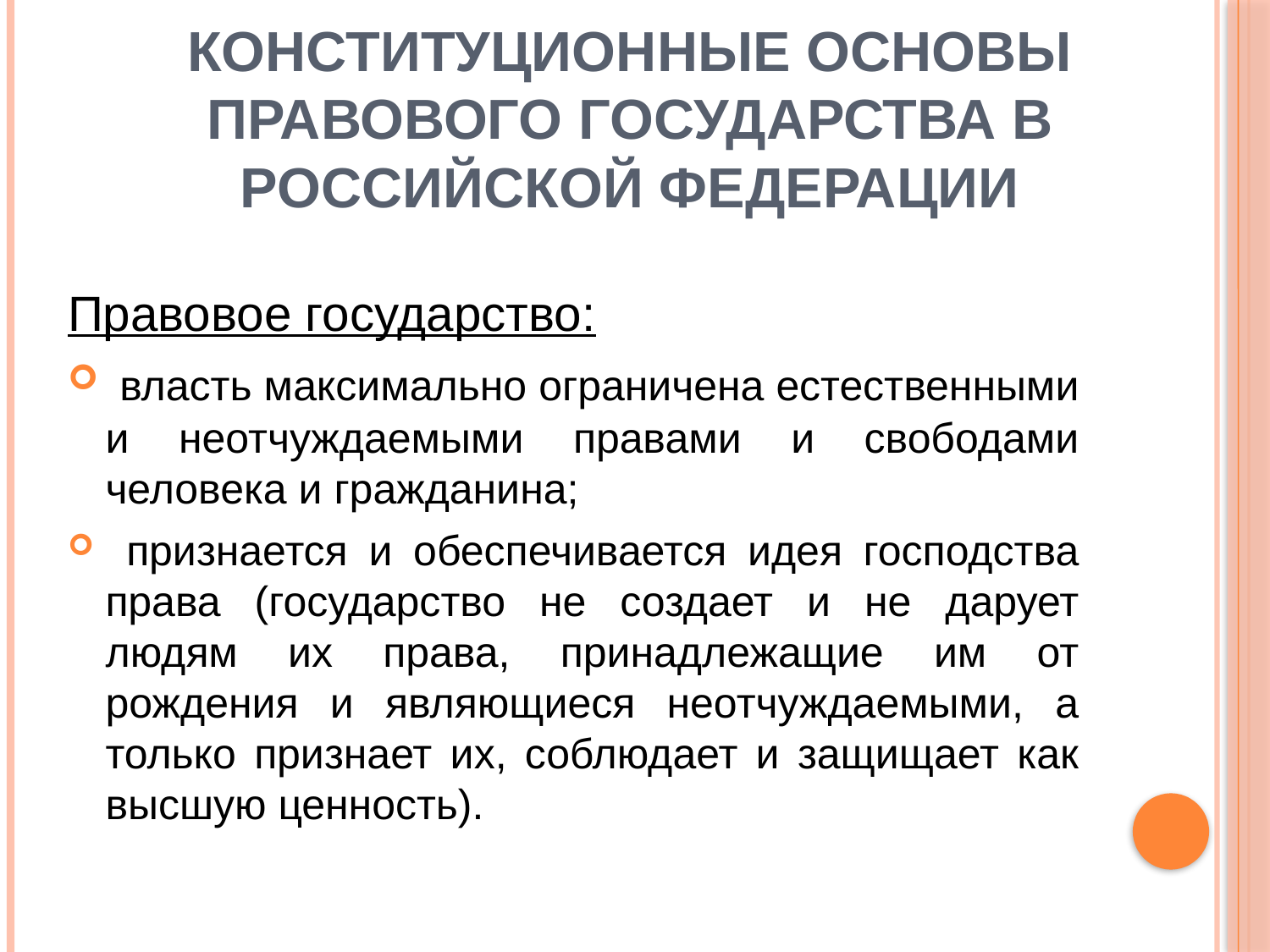

# Конституционные основы правового государства в Российской Федерации
Правовое государство:
 власть максимально ограничена естественными и неотчуждаемыми правами и свободами человека и гражданина;
 признается и обеспечивается идея господства права (государство не создает и не дарует людям их права, принадлежащие им от рождения и являющиеся неотчуждаемыми, а только признает их, соблюдает и защищает как высшую ценность).